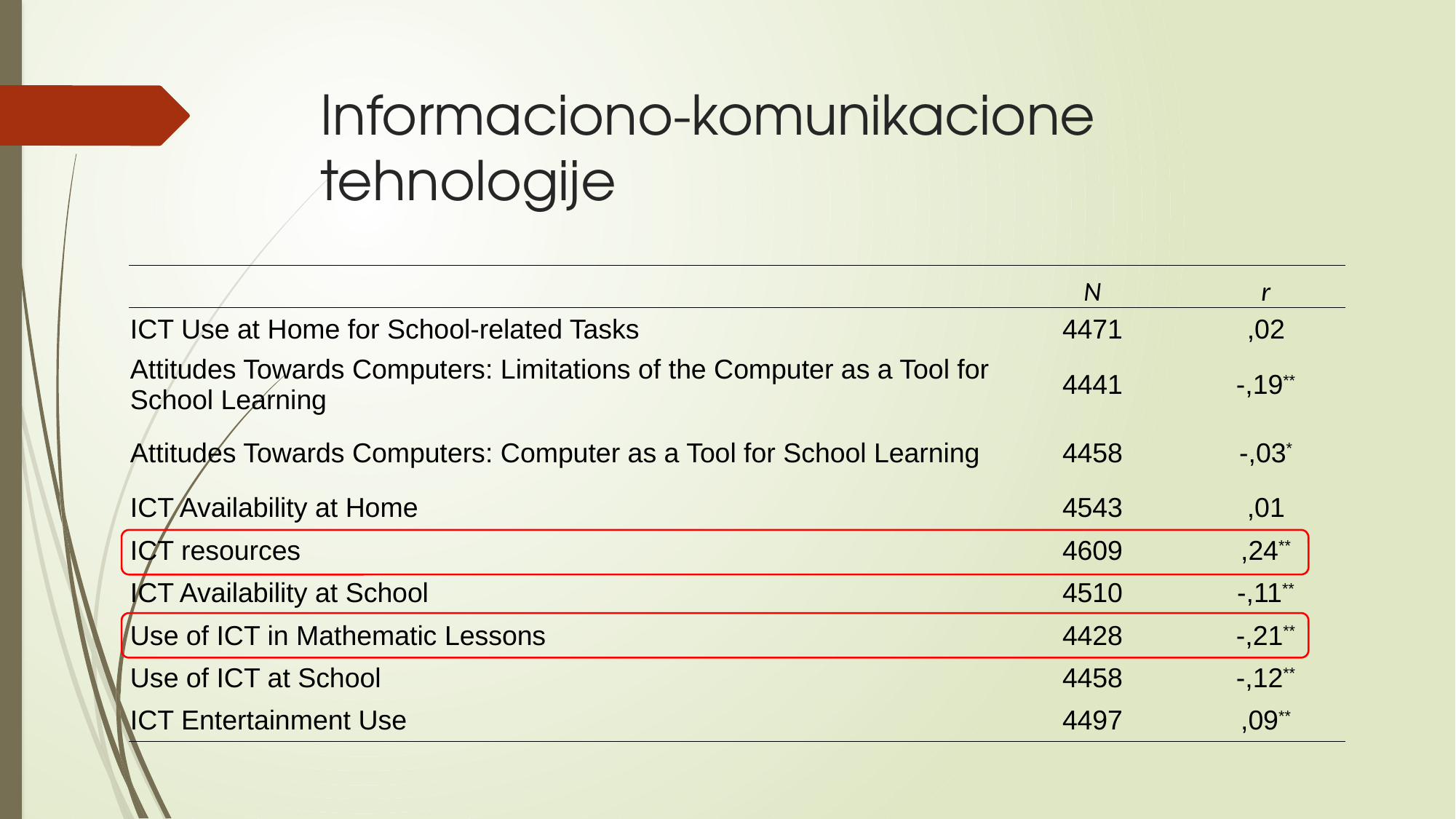

# Informaciono-komunikacione tehnologije
|  | N | r |
| --- | --- | --- |
| ICT Use at Home for School-related Tasks | 4471 | ,02 |
| Attitudes Towards Computers: Limitations of the Computer as a Tool for School Learning | 4441 | -,19\*\* |
| Attitudes Towards Computers: Computer as a Tool for School Learning | 4458 | -,03\* |
| ICT Availability at Home | 4543 | ,01 |
| ICT resources | 4609 | ,24\*\* |
| ICT Availability at School | 4510 | -,11\*\* |
| Use of ICT in Mathematic Lessons | 4428 | -,21\*\* |
| Use of ICT at School | 4458 | -,12\*\* |
| ICT Entertainment Use | 4497 | ,09\*\* |